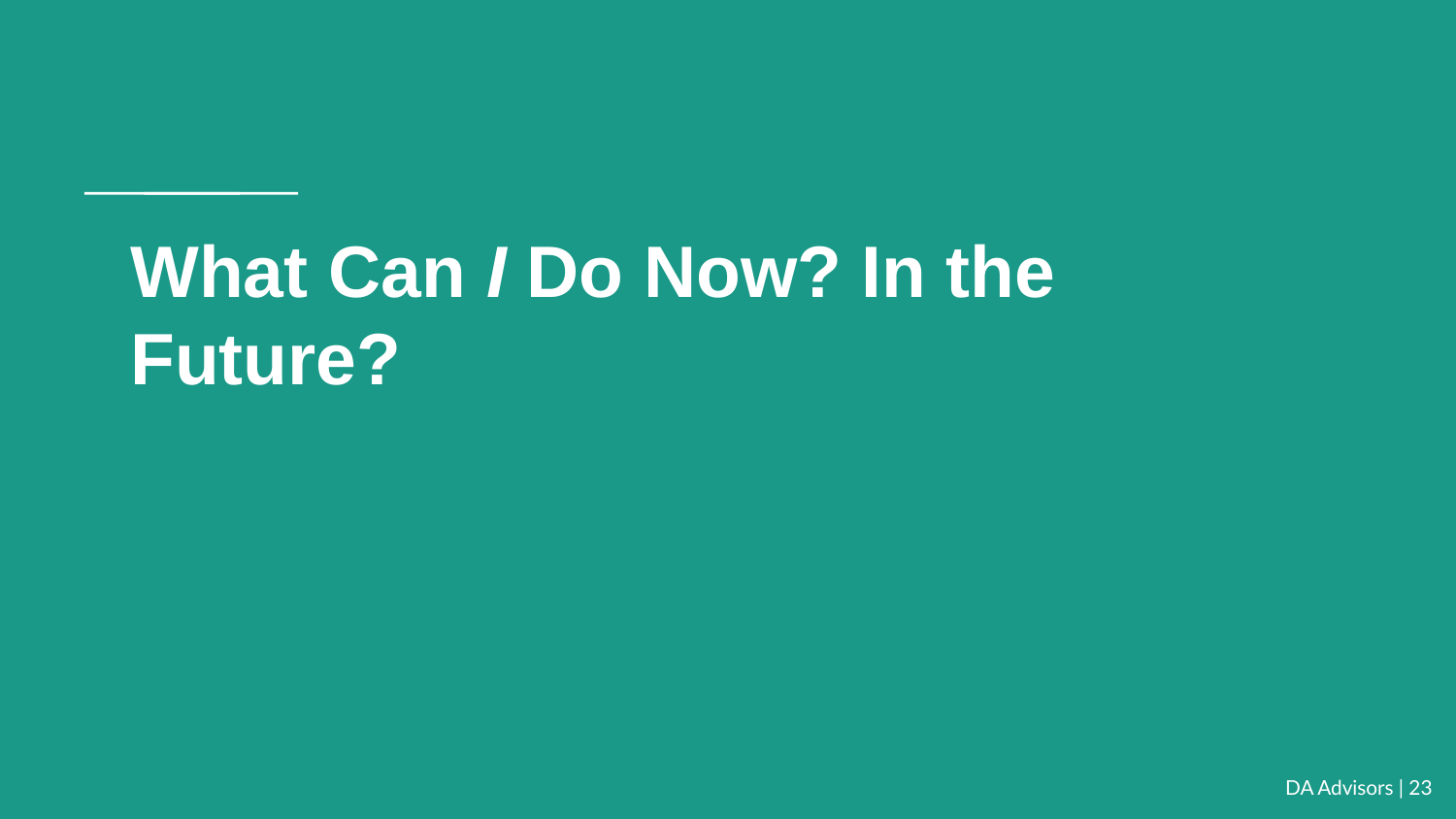

# What Can I Do Now? In the Future?
 DA Advisors | 23